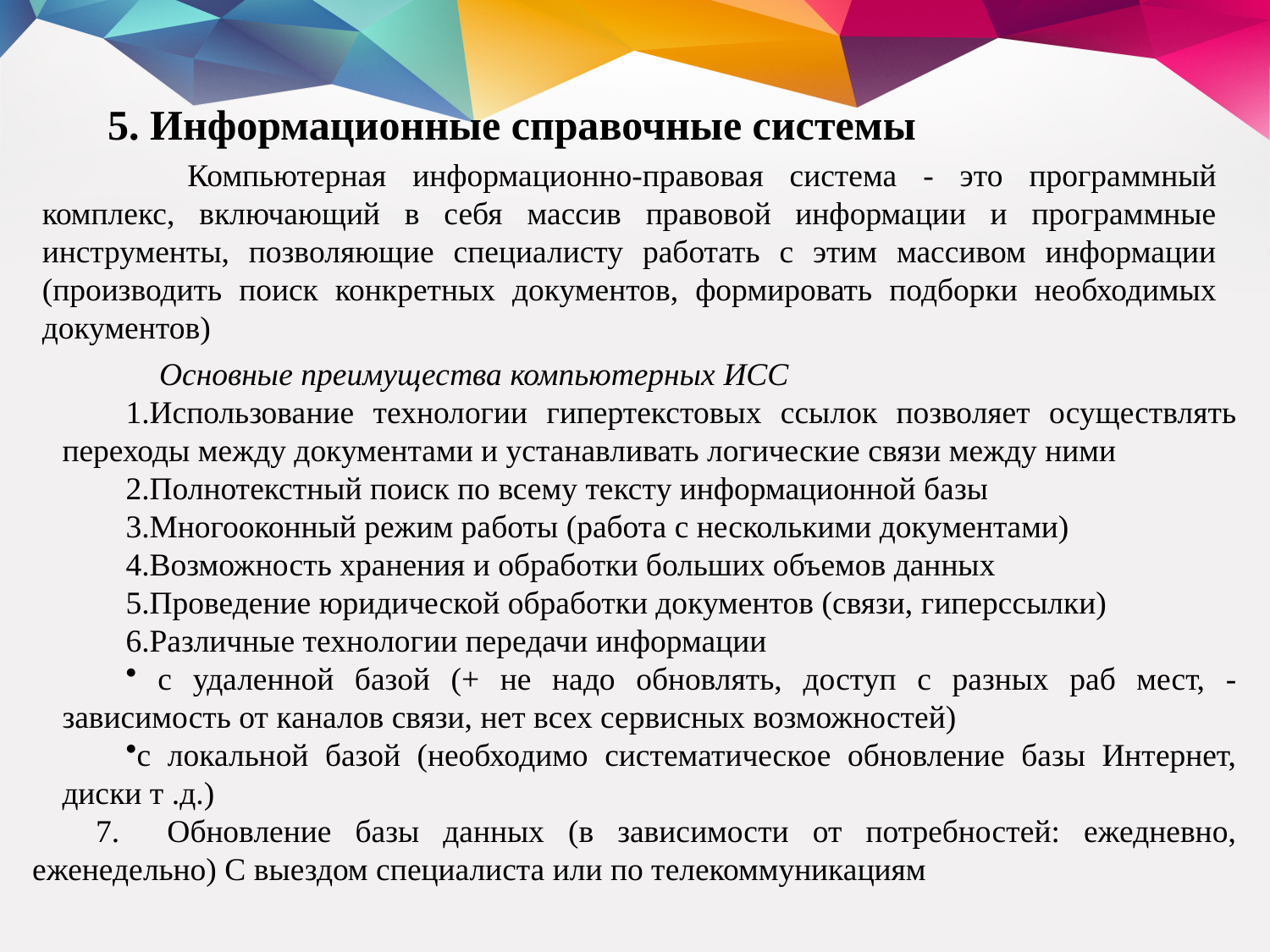

5. Информационные справочные системы
 	Компьютерная информационно-правовая система - это программный комплекс, включающий в себя массив правовой информации и программные инструменты, позволяющие специалисту работать с этим массивом информации (производить поиск конкретных документов, формировать подборки необходимых документов)
	Основные преимущества компьютерных ИСС
Использование технологии гипертекстовых ссылок позволяет осуществлять переходы между документами и устанавливать логические связи между ними
Полнотекстный поиск по всему тексту информационной базы
Многооконный режим работы (работа с несколькими документами)
Возможность хранения и обработки больших объемов данных
Проведение юридической обработки документов (связи, гиперссылки)
Различные технологии передачи информации
 с удаленной базой (+ не надо обновлять, доступ с разных раб мест, - зависимость от каналов связи, нет всех сервисных возможностей)
с локальной базой (необходимо систематическое обновление базы Интернет, диски т .д.)
7.  Обновление базы данных (в зависимости от потребностей: ежедневно, еженедельно) С выездом специалиста или по телекоммуникациям